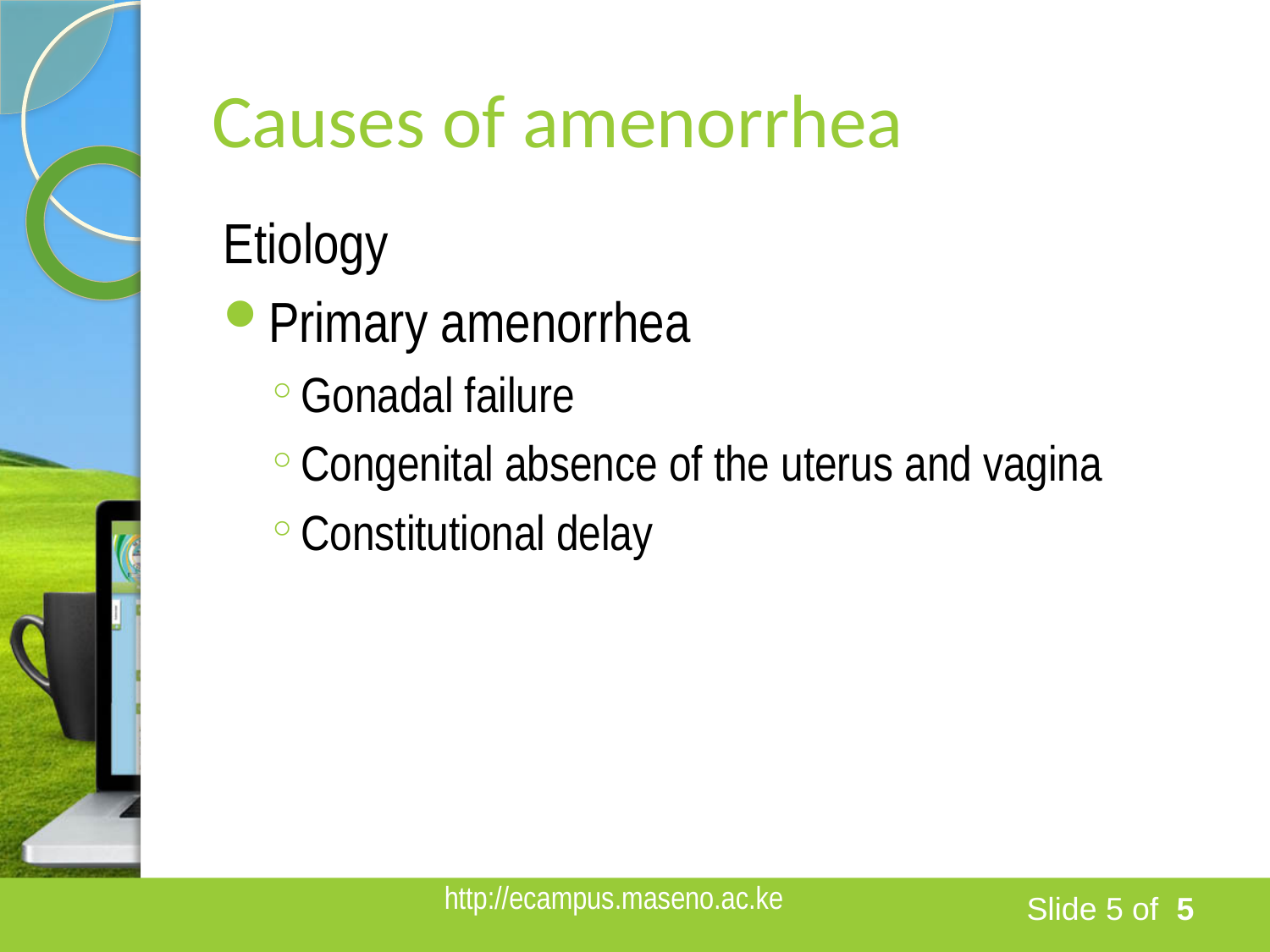

# Causes of amenorrhea
Etiology
Primary amenorrhea
Gonadal failure
Congenital absence of the uterus and vagina
Constitutional delay